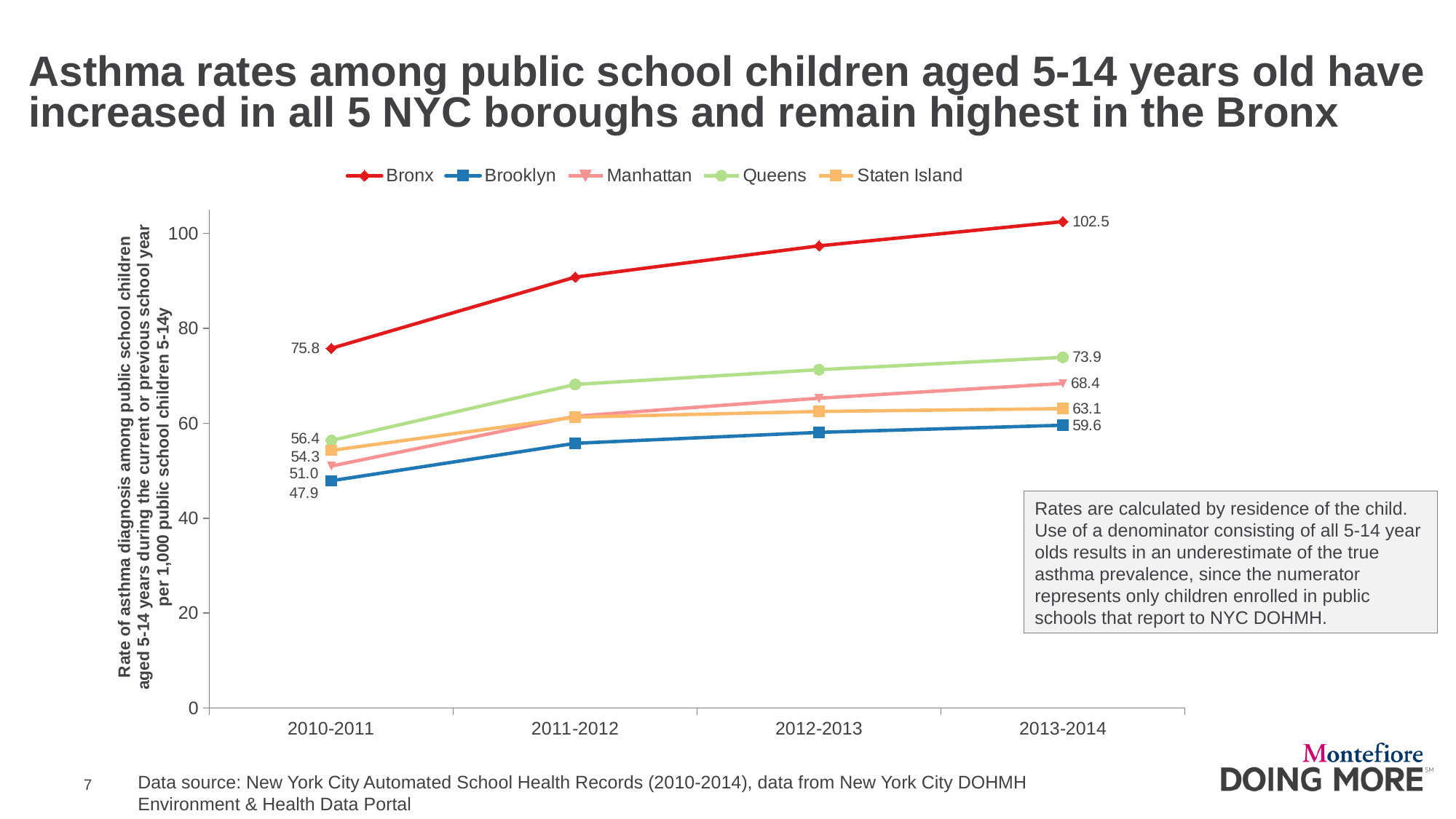

# Asthma rates among public school children aged 5-14 years old have increased in all 5 NYC boroughs and remain highest in the Bronx

### Chart

| Category | Bronx | Brooklyn | Manhattan | Queens | Staten Island |
|---|---|---|---|---|---|
| 2010-2011 | 75.8 | 47.9 | 51.0 | 56.4 | 54.3 |
| 2011-2012 | 90.8 | 55.8 | 61.5 | 68.2 | 61.3 |
| 2012-2013 | 97.4 | 58.1 | 65.3 | 71.3 | 62.5 |
| 2013-2014 | 102.5 | 59.6 | 68.4 | 73.9 | 63.1 |
Rates are calculated by residence of the child. Use of a denominator consisting of all 5-14 year olds results in an underestimate of the true asthma prevalence, since the numerator represents only children enrolled in public schools that report to NYC DOHMH.
Data source: New York City Automated School Health Records (2010-2014), data from New York City DOHMH
Environment & Health Data Portal